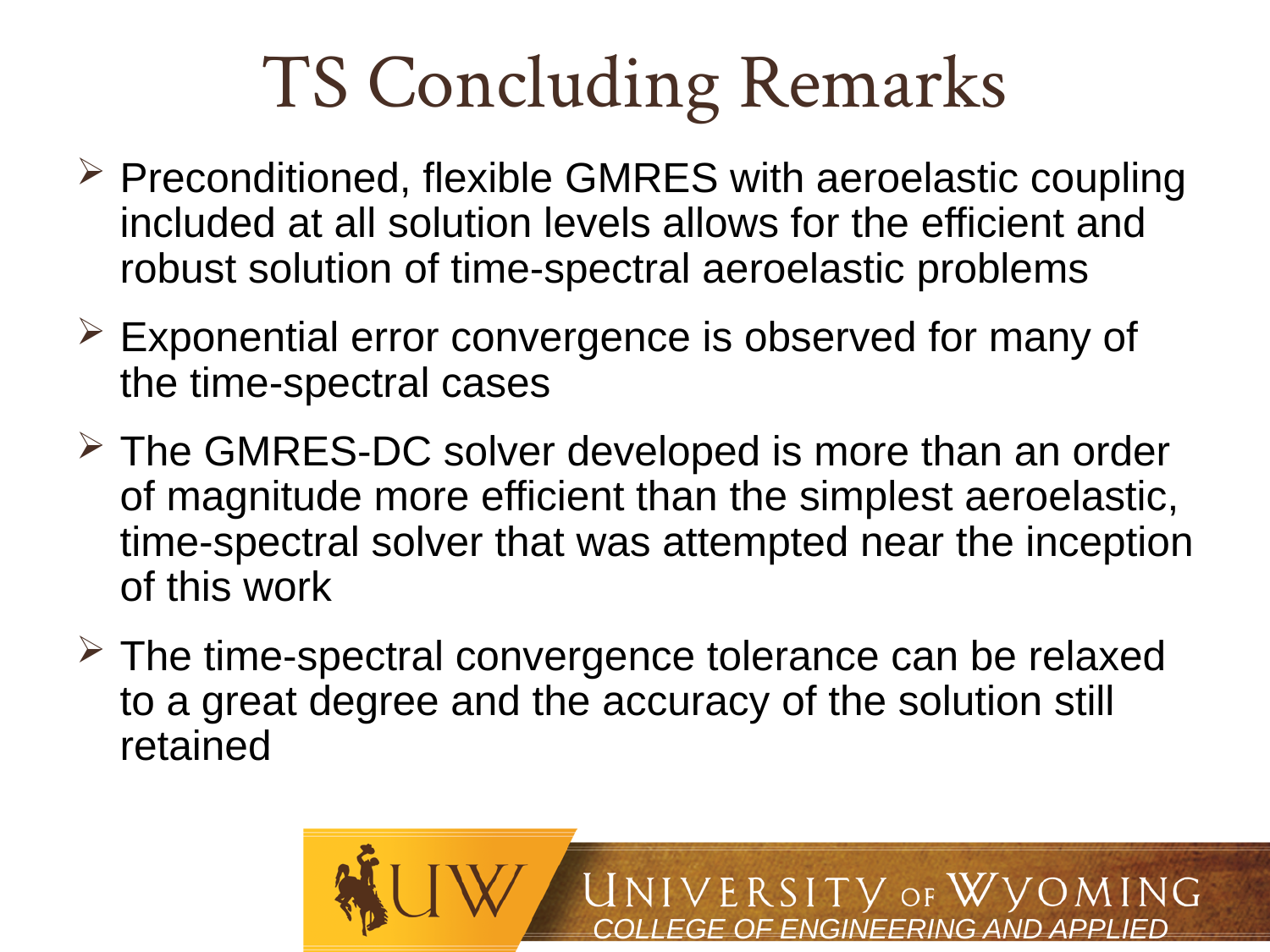

# TS Concluding Remarks
Preconditioned, flexible GMRES with aeroelastic coupling included at all solution levels allows for the efficient and robust solution of time-spectral aeroelastic problems

Exponential error convergence is observed for many of the time-spectral cases

The GMRES-DC solver developed is more than an order of magnitude more efficient than the simplest aeroelastic, time-spectral solver that was attempted near the inception of this work

The time-spectral convergence tolerance can be relaxed to a great degree and the accuracy of the solution still retained